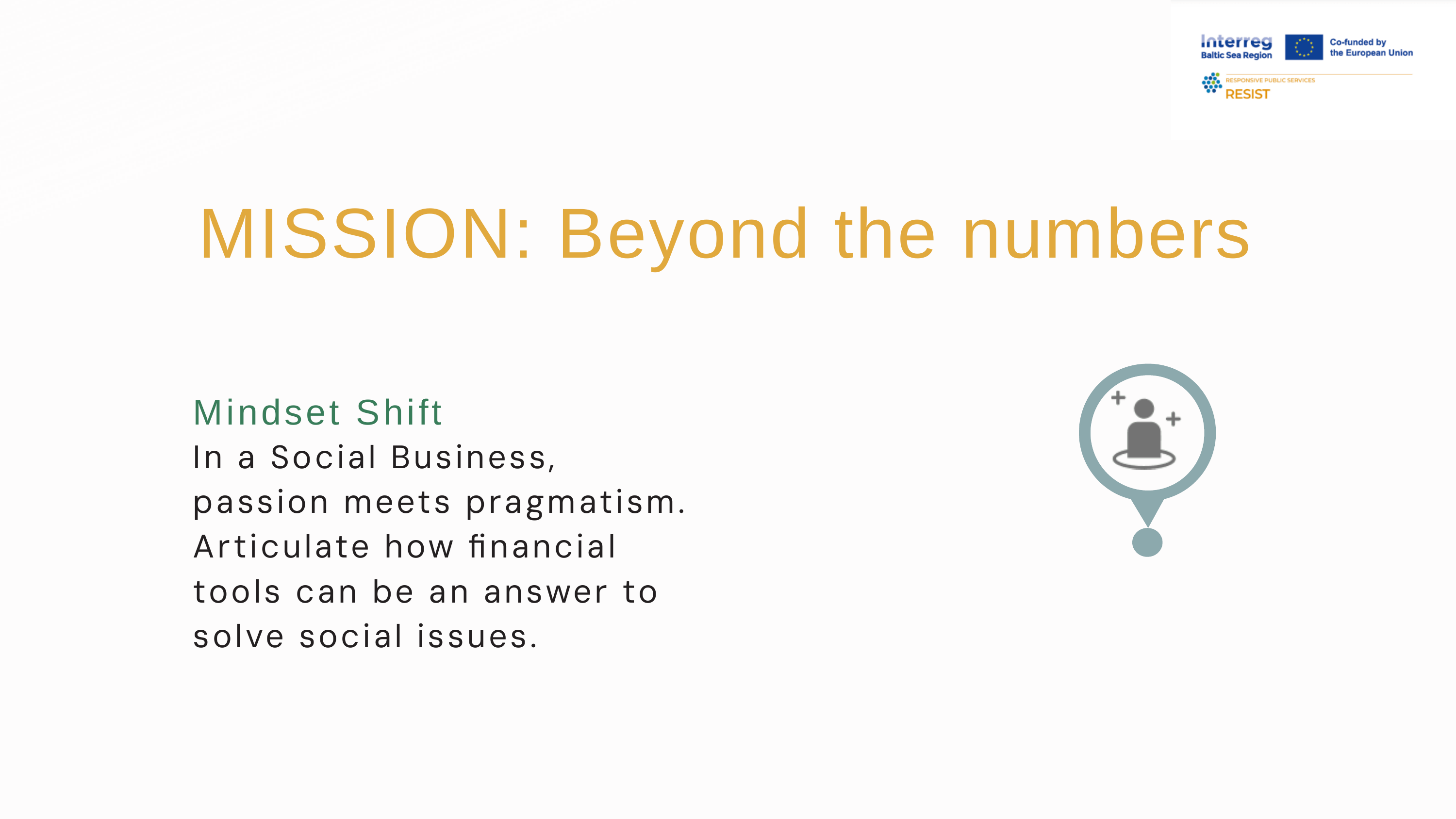

MISSION: Beyond the numbers

Mindset Shift

In a Social Business, passion meets pragmatism. Articulate how financial tools can be an answer to solve social issues.